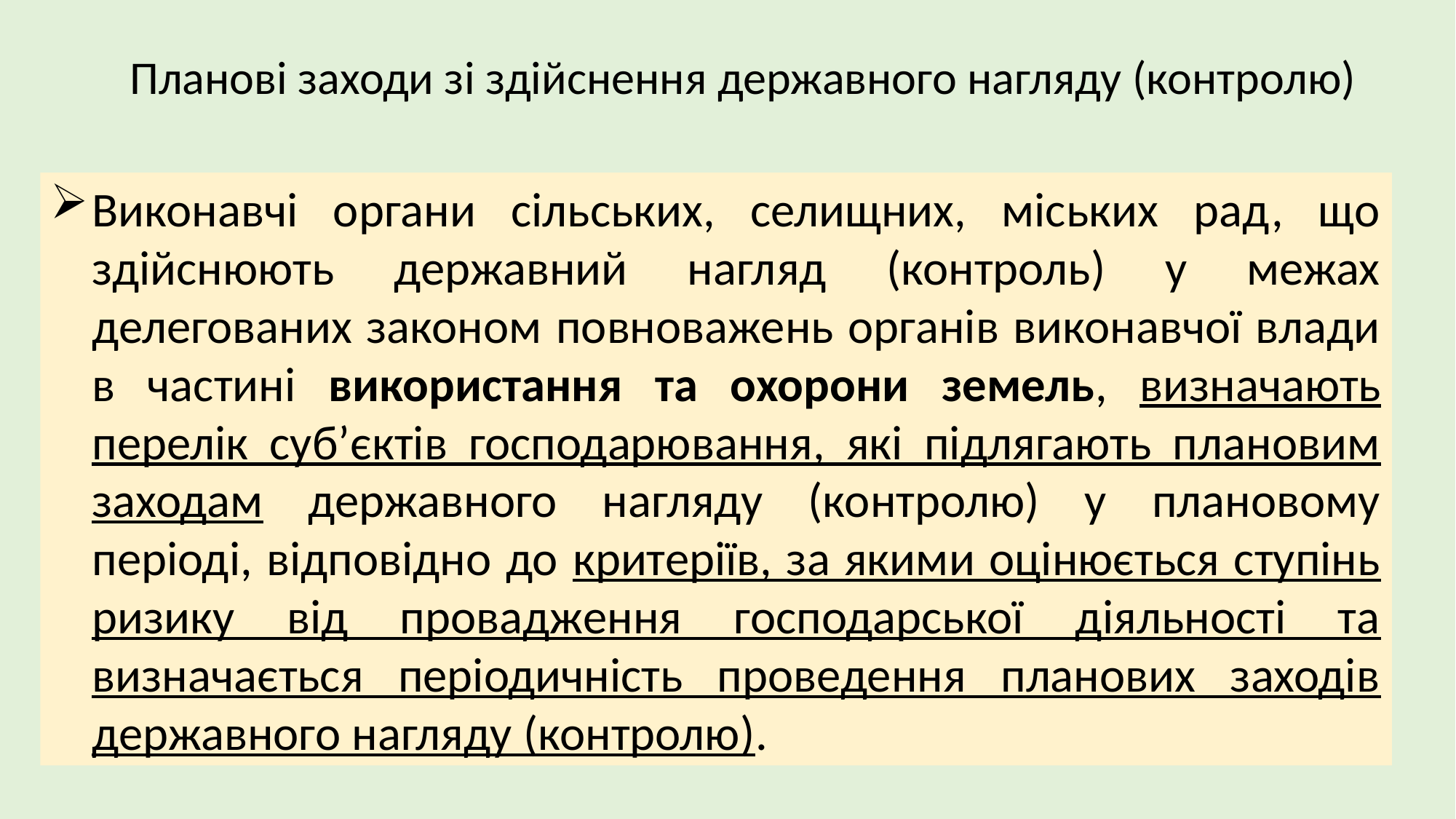

# Планові заходи зі здійснення державного нагляду (контролю)
Виконавчі органи сільських, селищних, міських рад, що здійснюють державний нагляд (контроль) у межах делегованих законом повноважень органів виконавчої влади в частині використання та охорони земель, визначають перелік суб’єктів господарювання, які підлягають плановим заходам державного нагляду (контролю) у плановому періоді, відповідно до критеріїв, за якими оцінюється ступінь ризику від провадження господарської діяльності та визначається періодичність проведення планових заходів державного нагляду (контролю).